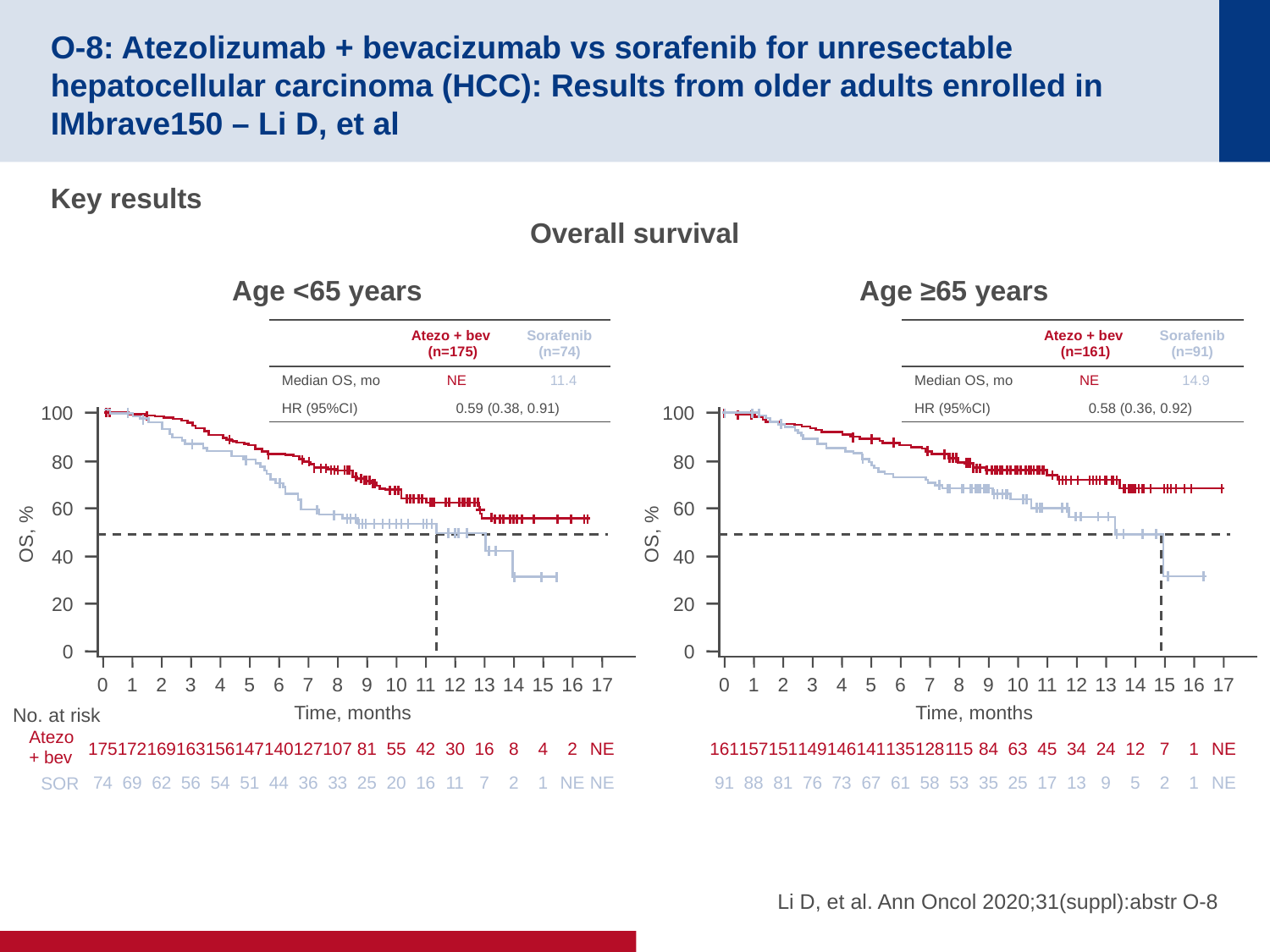

# O-8: Atezolizumab + bevacizumab vs sorafenib for unresectable hepatocellular carcinoma (HCC): Results from older adults enrolled in IMbrave150 – Li D, et al
Key results
Overall survival
Age <65 years
Age ≥65 years
|  | Atezo + bev (n=175) | Sorafenib (n=74) |
| --- | --- | --- |
| Median OS, mo | NE | 11.4 |
| HR (95%CI) | 0.59 (0.38, 0.91) |  |
|  | Atezo + bev (n=161) | Sorafenib (n=91) |
| --- | --- | --- |
| Median OS, mo | NE | 14.9 |
| HR (95%CI) | 0.58 (0.36, 0.92) |  |
100

80

60

OS, %
40

20

0

0
1
2
3
4
5
6
7
8
9
10
11
12
13
14
15
16
17
Time, months
No. at risk
Atezo
+ bev
175
172
169
163
156
147
140
127
107
81
55
42
30
16
8
4
2
NE
SOR
74
69
62
56
54
51
44
36
33
25
20
16
11
7
2
1
NE
NE
100

80

60

OS, %
40

20

0

0
1
2
3
4
5
6
7
8
9
10
11
12
13
14
15
16
17
Time, months
161
157
151
149
146
141
135
128
115
84
63
45
34
24
12
7
1
NE
91
88
81
76
73
67
61
58
53
35
25
17
13
9
5
2
1
NE
Li D, et al. Ann Oncol 2020;31(suppl):abstr O-8